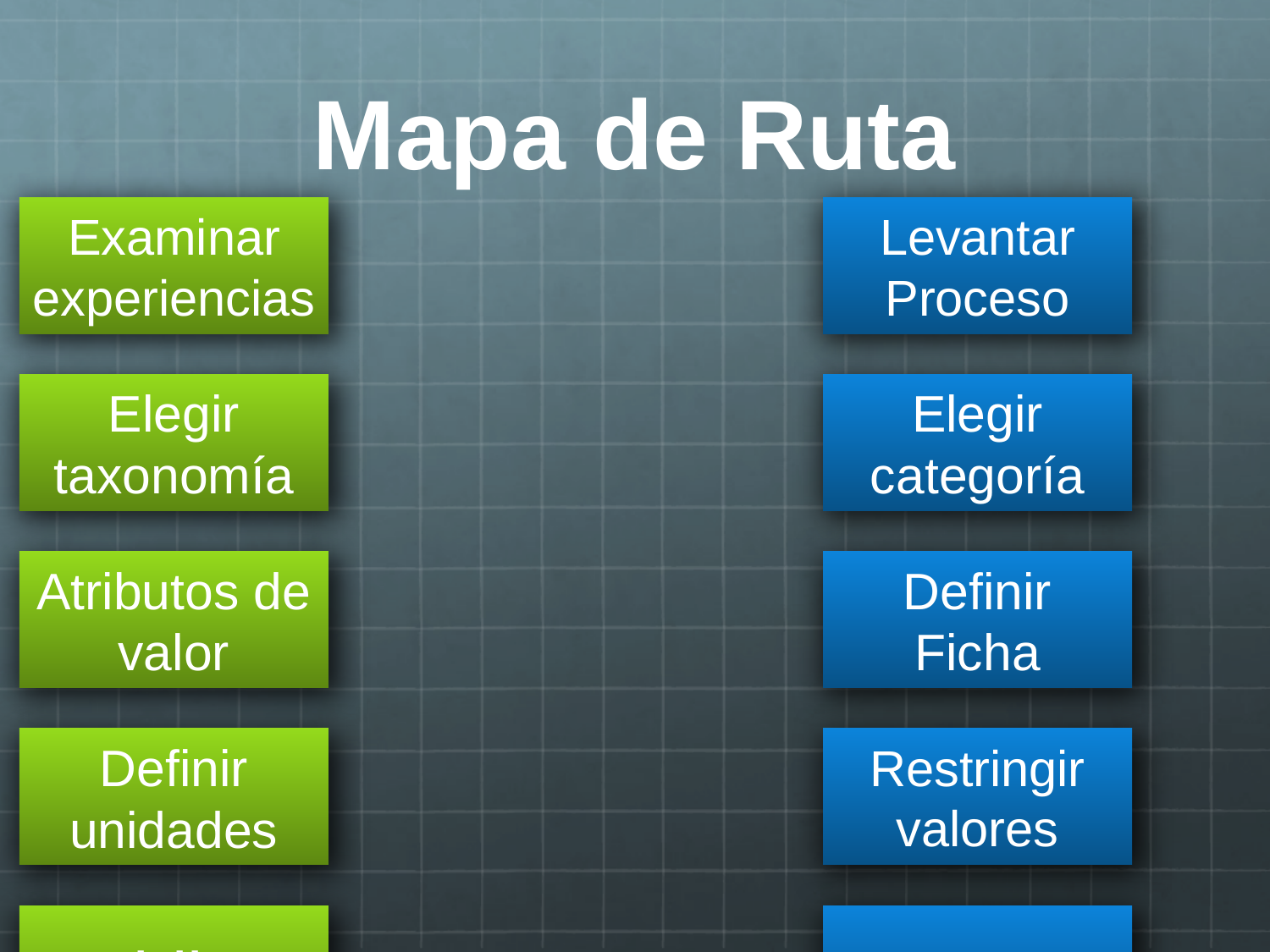

# Mapa de Ruta
Examinar experiencias
Definir Ficha
Restringir valores
Definir unidades
Elegir categoría
Atributos de valor
Elegir taxonomía
Levantar Proceso